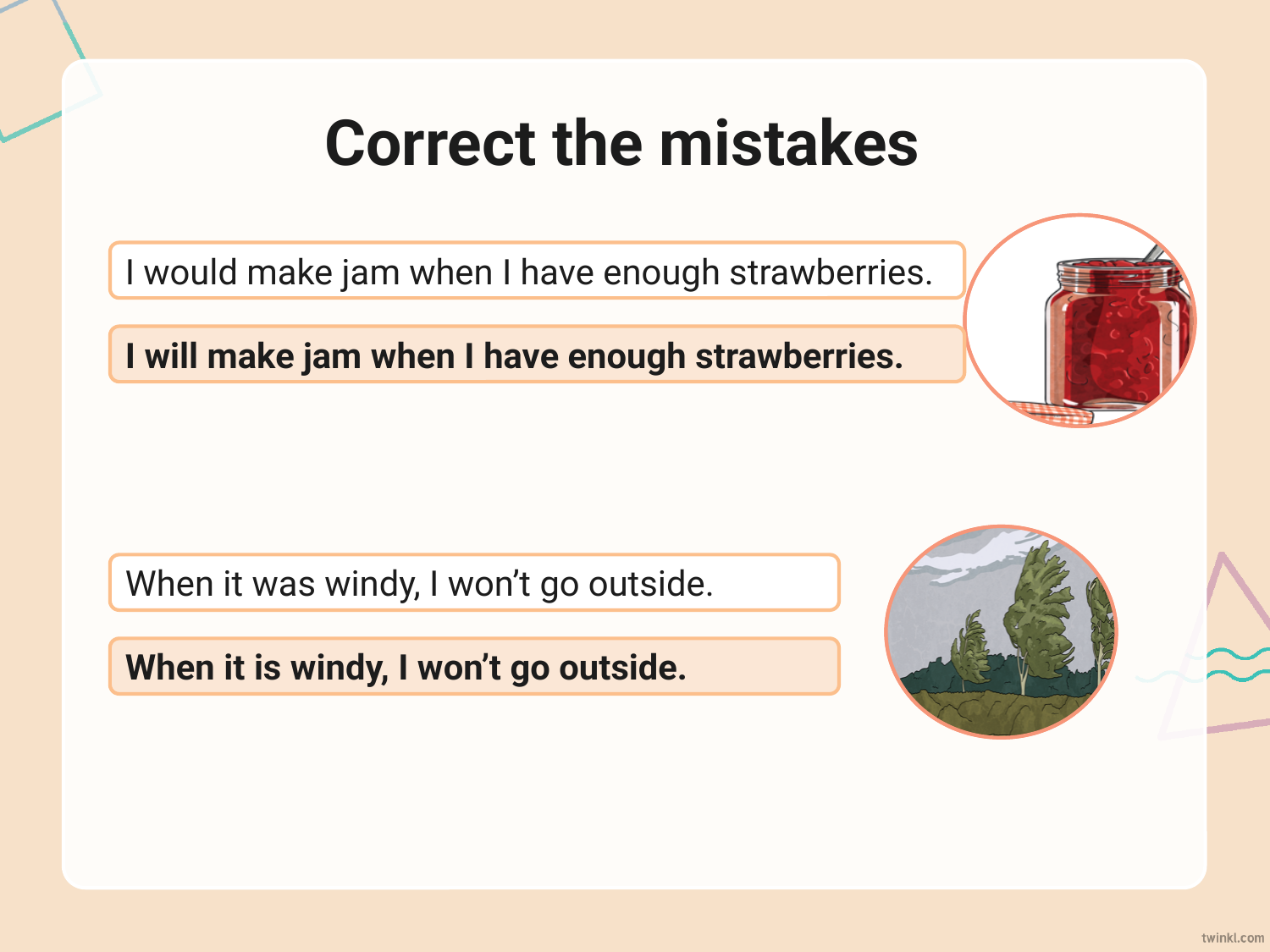

# Correct the mistakes

I would make jam when I have enough strawberries.
I will make jam when I have enough strawberries.

When it was windy, I won’t go outside.
When it is windy, I won’t go outside.